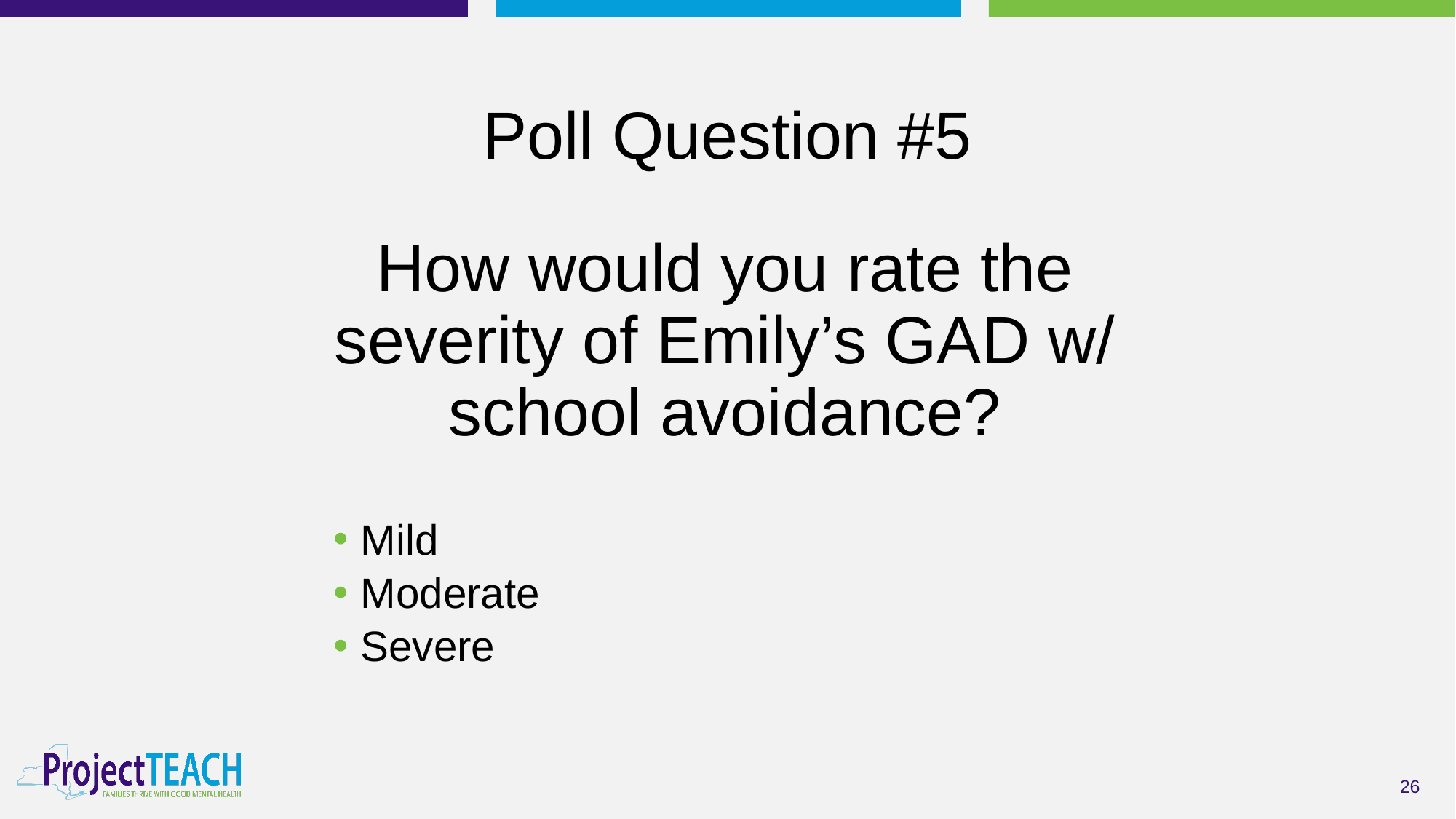

# Poll Question #5
How would you rate the severity of Emily’s GAD w/ school avoidance?

Mild
Moderate
Severe